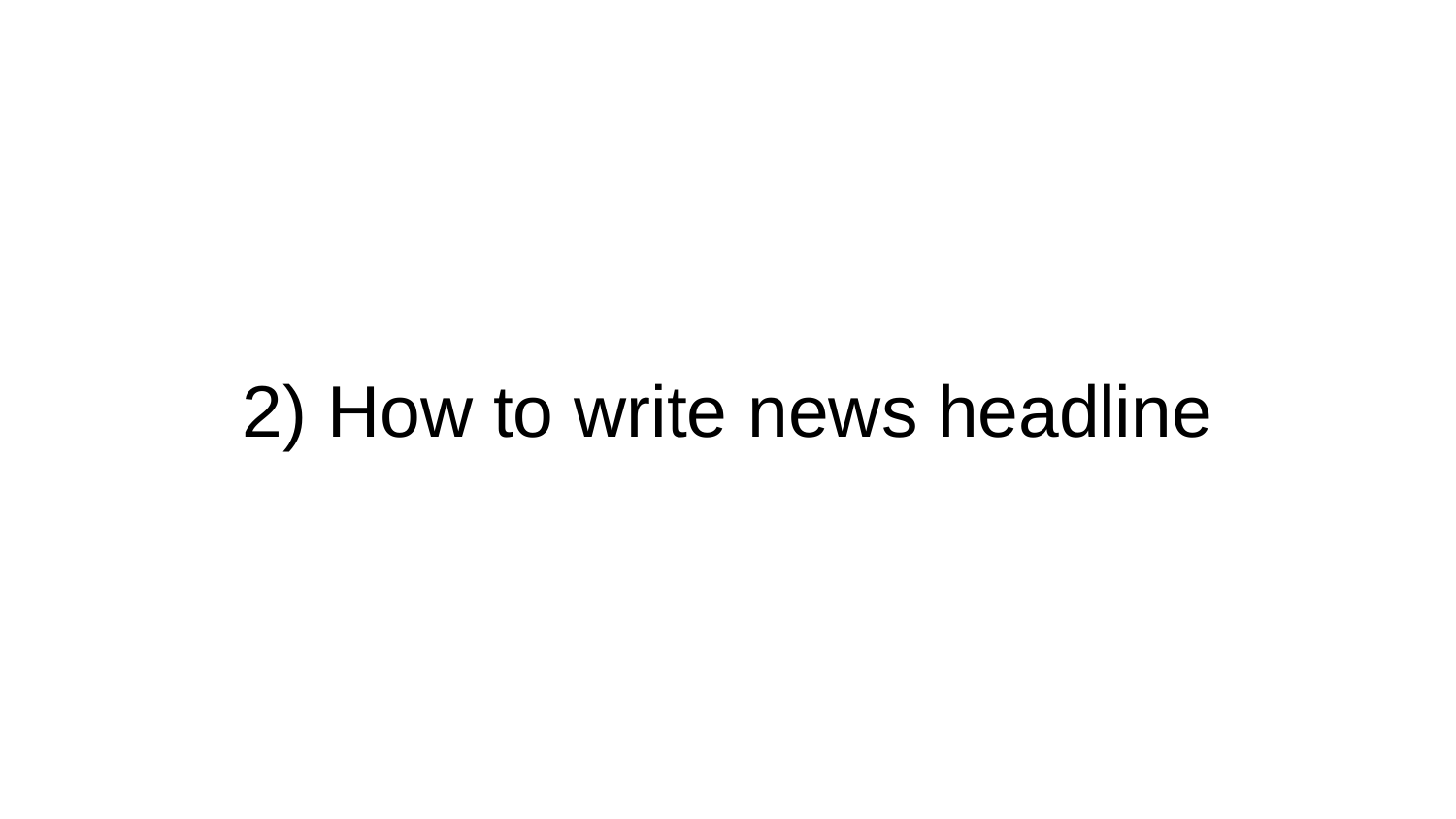

# 2) How to write news headline